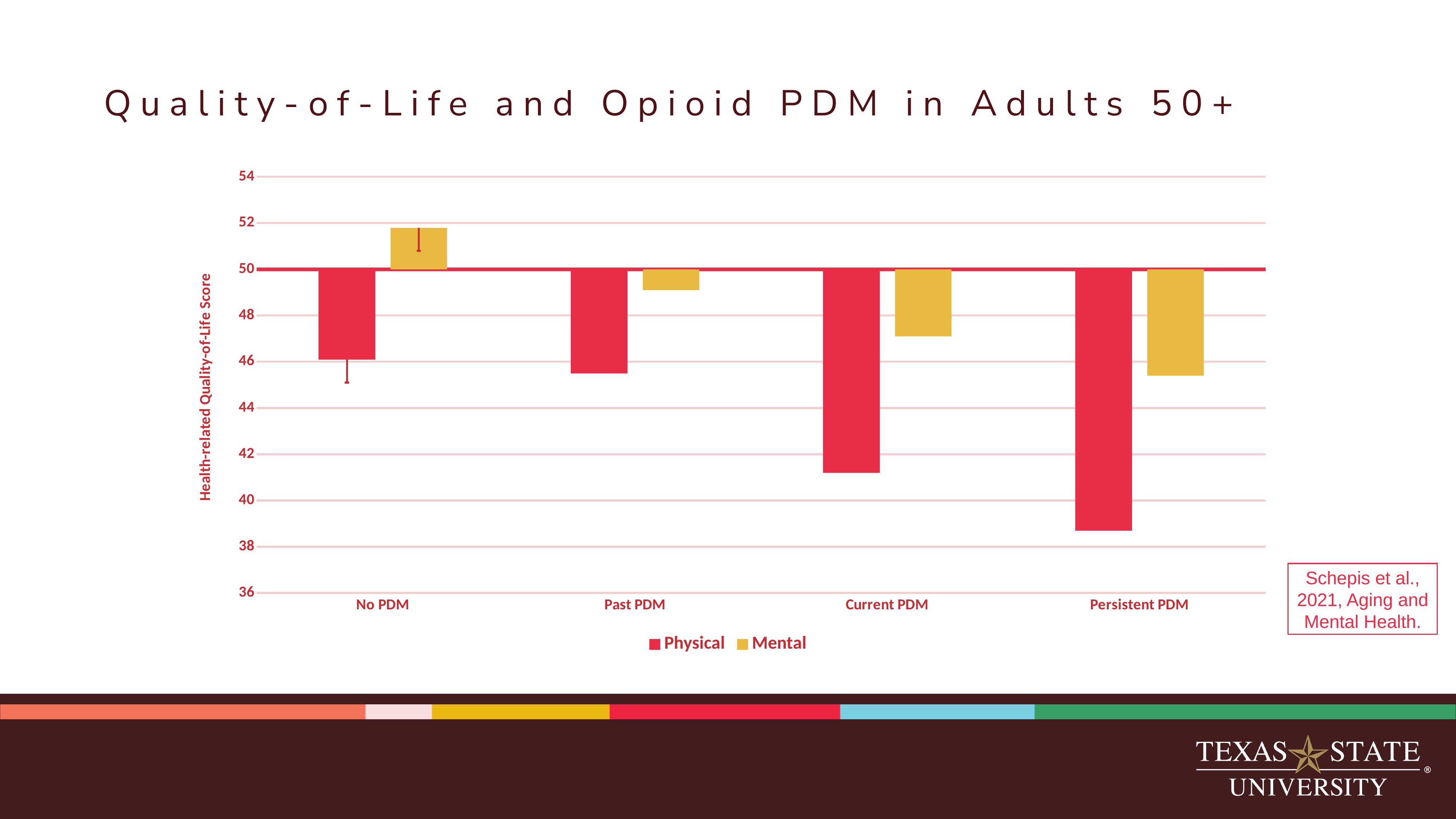

# Quality-of-Life and Opioid PDM in Adults 50+

### Chart

| Category | Physical | Mental |
|---|---|---|
| No PDM | 46.1 | 51.8 |
| Past PDM | 45.5 | 49.1 |
| Current PDM | 41.2 | 47.1 |
| Persistent PDM | 38.7 | 45.4 |
Schepis et al., 2021, Aging and Mental Health.